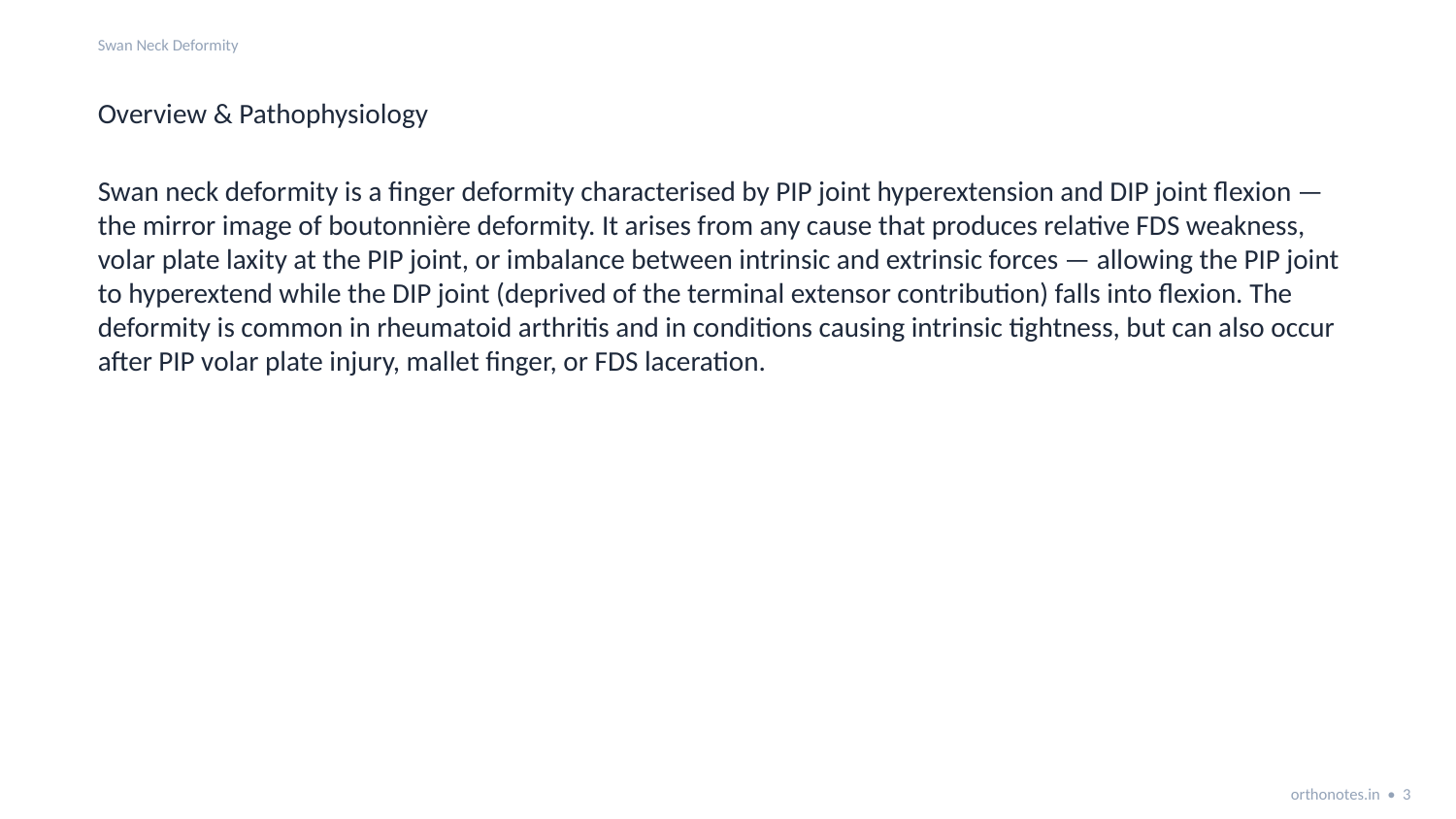

Swan Neck Deformity
Overview & Pathophysiology
Swan neck deformity is a finger deformity characterised by PIP joint hyperextension and DIP joint flexion — the mirror image of boutonnière deformity. It arises from any cause that produces relative FDS weakness, volar plate laxity at the PIP joint, or imbalance between intrinsic and extrinsic forces — allowing the PIP joint to hyperextend while the DIP joint (deprived of the terminal extensor contribution) falls into flexion. The deformity is common in rheumatoid arthritis and in conditions causing intrinsic tightness, but can also occur after PIP volar plate injury, mallet finger, or FDS laceration.
orthonotes.in  •  3